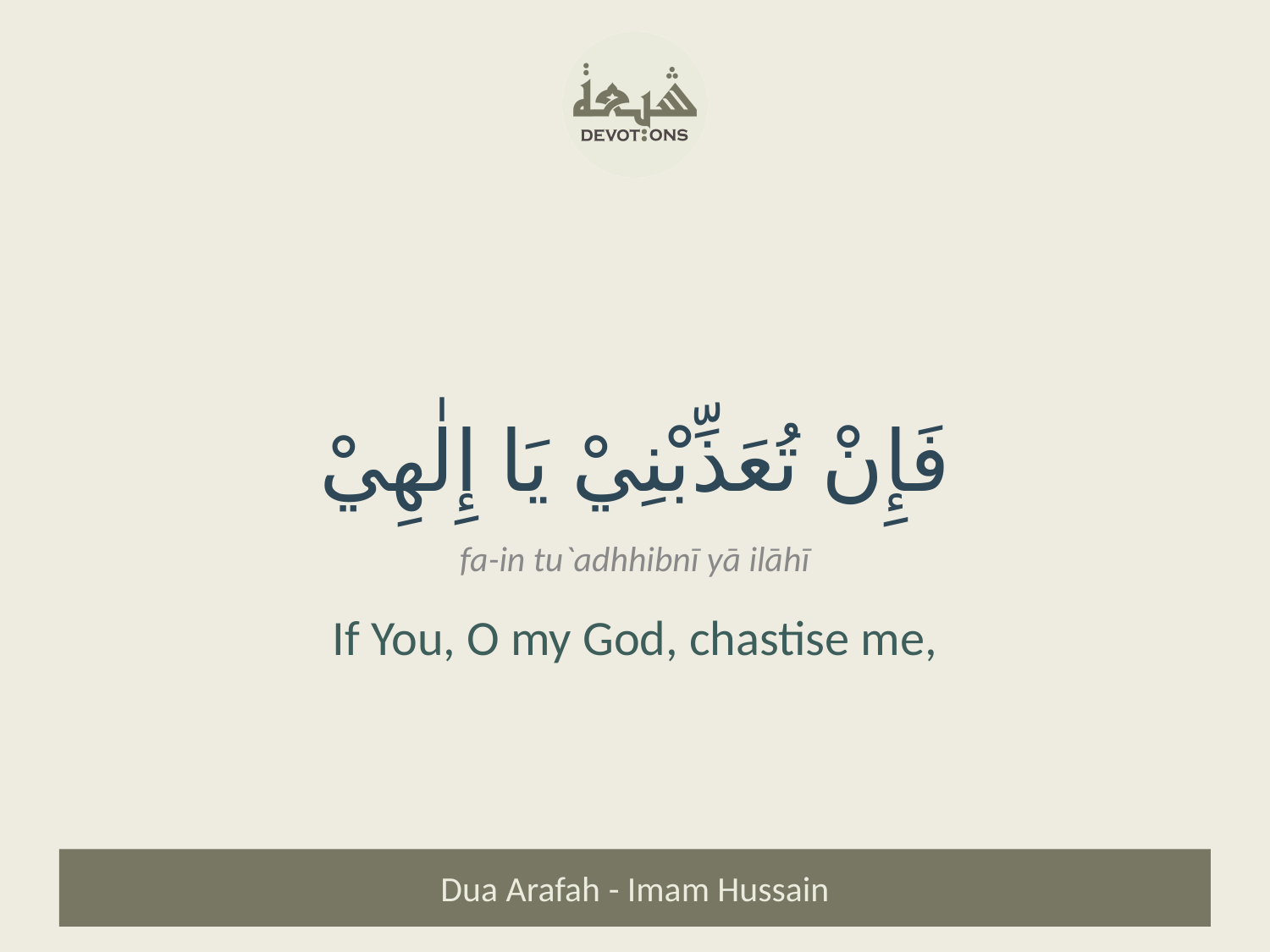

فَإِنْ تُعَذِّبْنِيْ يَا إِلٰهِيْ
fa-in tu`adhhibnī yā ilāhī
If You, O my God, chastise me,
Dua Arafah - Imam Hussain